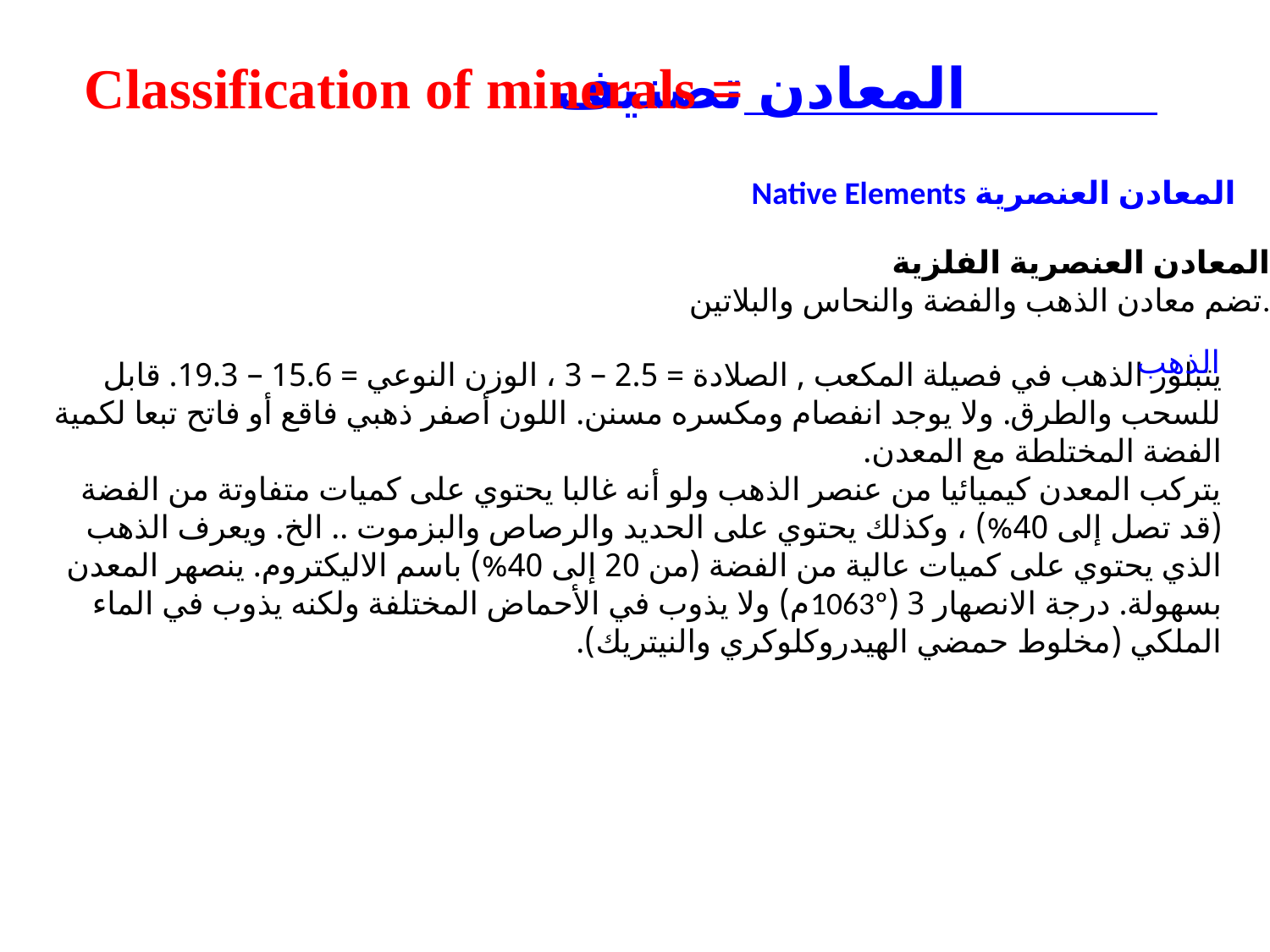

تصنيف المعادن= Classification of minerals
المعادن العنصرية Native Elements

المعادن العنصرية الفلزية
تضم معادن الذهب والفضة والنحاس والبلاتين.
الذهب
يتبلور الذهب في فصيلة المكعب , الصلادة = 2.5 – 3 ، الوزن النوعي = 15.6 – 19.3. قابل للسحب والطرق. ولا يوجد انفصام ومكسره مسنن. اللون أصفر ذهبي فاقع أو فاتح تبعا لكمية الفضة المختلطة مع المعدن.
يتركب المعدن كيميائيا من عنصر الذهب ولو أنه غالبا يحتوي على كميات متفاوتة من الفضة (قد تصل إلى 40%) ، وكذلك يحتوي على الحديد والرصاص والبزموت .. الخ. ويعرف الذهب الذي يحتوي على كميات عالية من الفضة (من 20 إلى 40%) باسم الاليكتروم. ينصهر المعدن بسهولة. درجة الانصهار 3 (1063ºم) ولا يذوب في الأحماض المختلفة ولكنه يذوب في الماء الملكي (مخلوط حمضي الهيدروكلوكري والنيتريك).